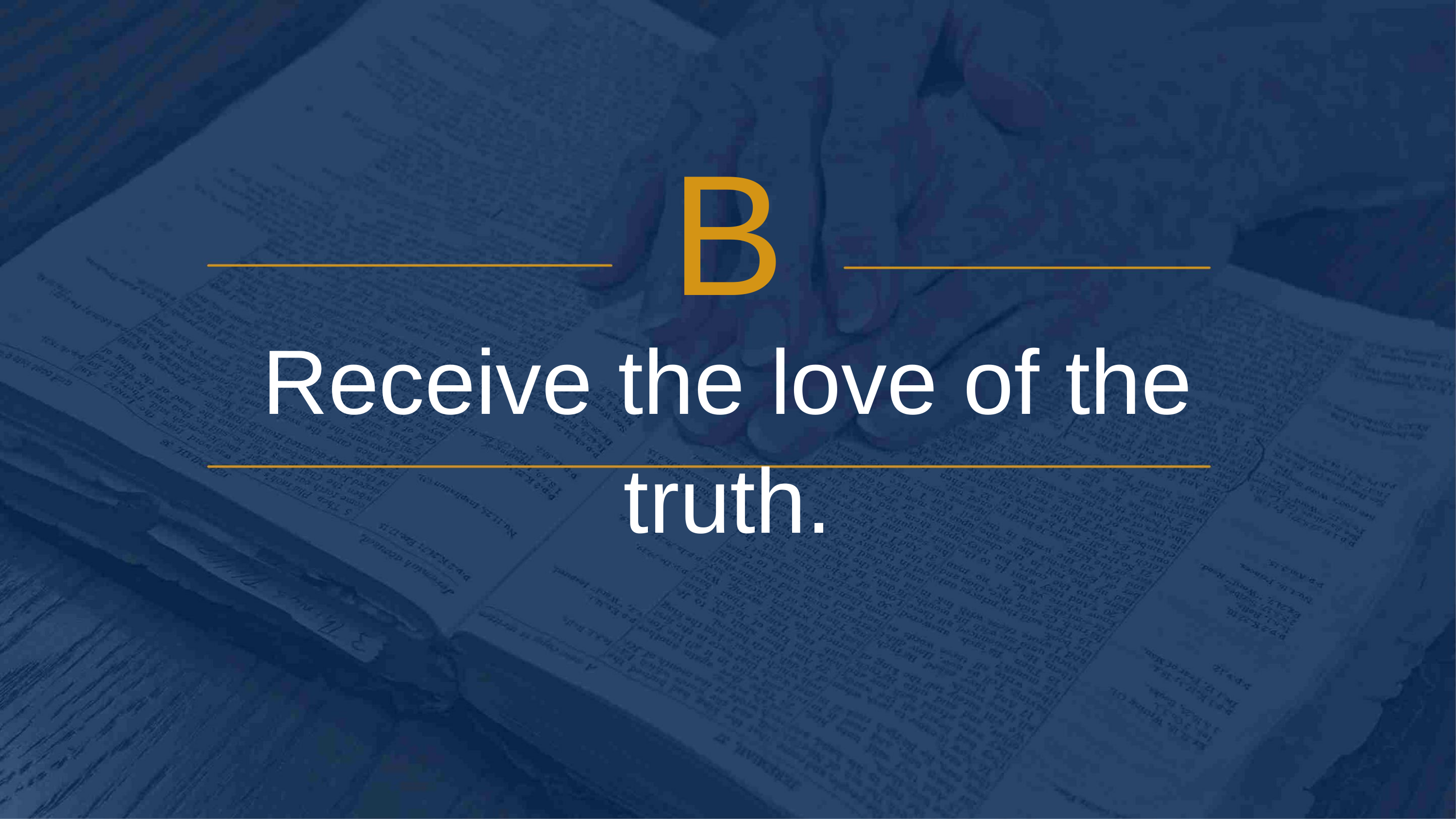

B
Receive the love of the
truth.